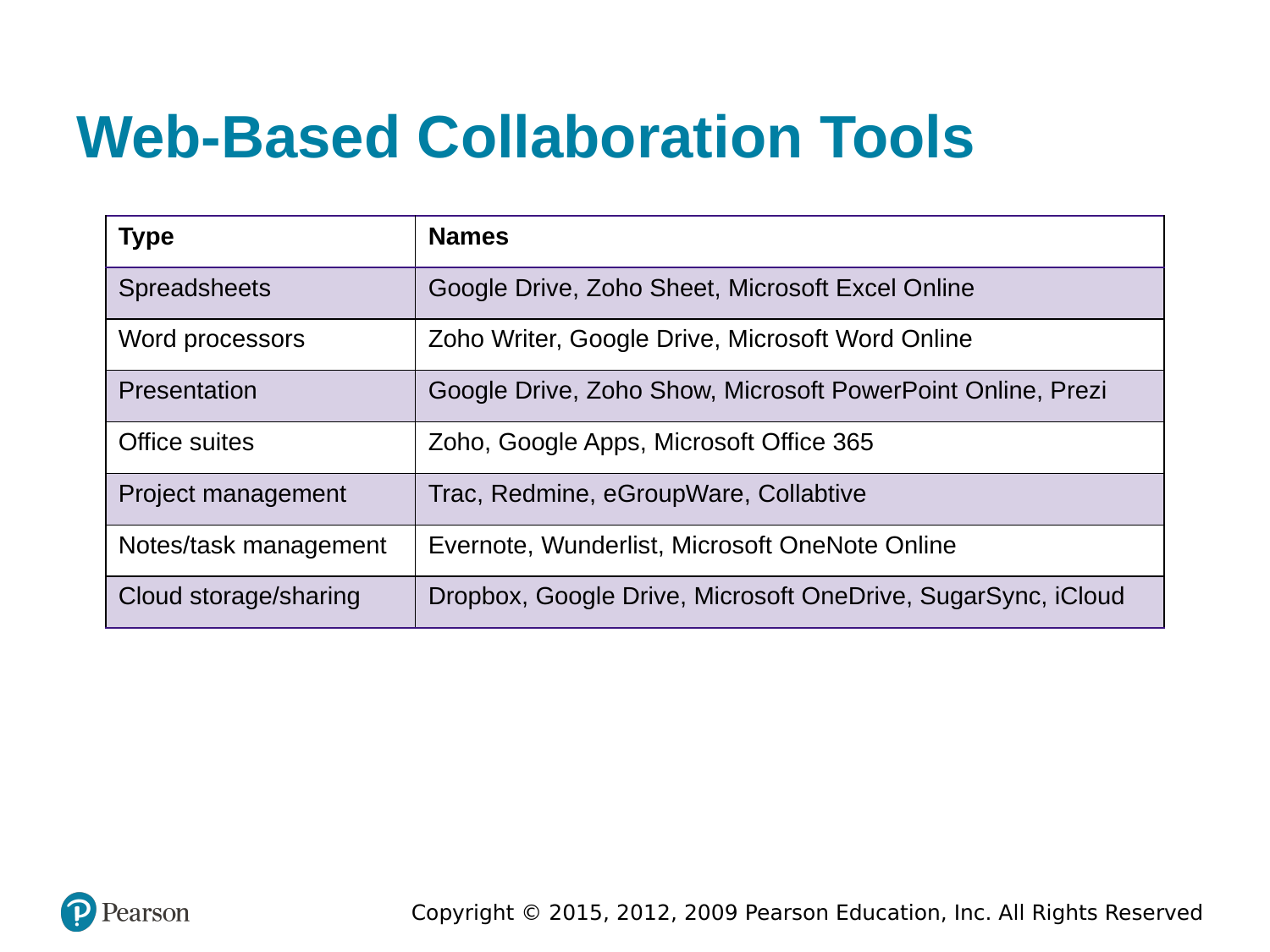

# Web-Based Collaboration Tools
| Type | Names |
| --- | --- |
| Spreadsheets | Google Drive, Zoho Sheet, Microsoft Excel Online |
| Word processors | Zoho Writer, Google Drive, Microsoft Word Online |
| Presentation | Google Drive, Zoho Show, Microsoft PowerPoint Online, Prezi |
| Office suites | Zoho, Google Apps, Microsoft Office 365 |
| Project management | Trac, Redmine, eGroupWare, Collabtive |
| Notes/task management | Evernote, Wunderlist, Microsoft OneNote Online |
| Cloud storage/sharing | Dropbox, Google Drive, Microsoft OneDrive, SugarSync, iCloud |